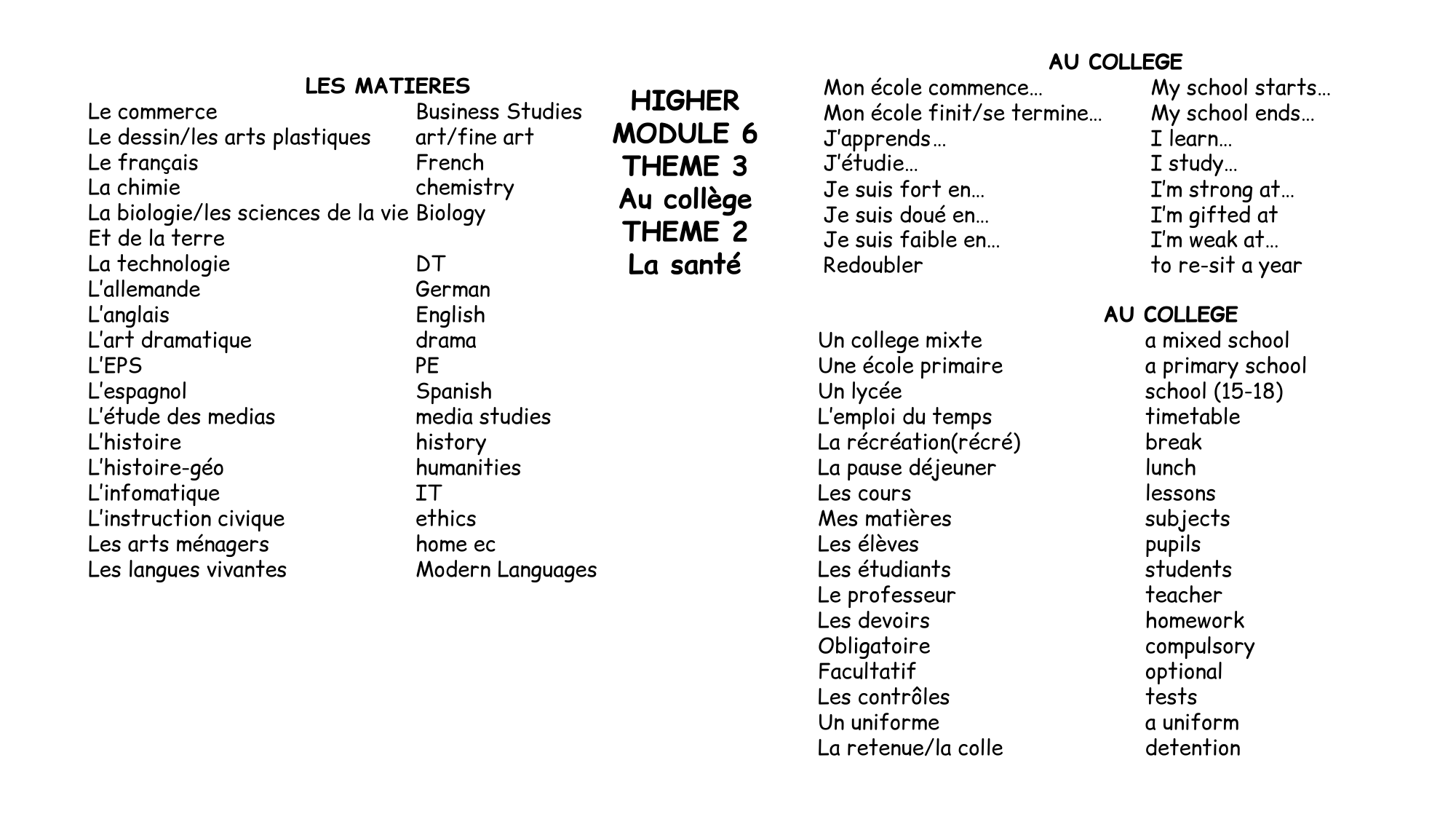

AU COLLEGE
Mon école commence…	My school starts…
Mon école finit/se termine…	My school ends…
J’apprends	…		I learn…
J’étudie…			I study…
Je suis fort en…		I’m strong at…
Je suis doué en…		I’m gifted at
Je suis faible en…		I’m weak at…
Redoubler			to re-sit a year

LES MATIERES
Le commerce		Business Studies
Le dessin/les arts plastiques	art/fine art
Le français		French
La chimie			chemistry
La biologie/les sciences de la vie	Biology
Et de la terre
La technologie		DT
L’allemande		German
L’anglais			English
L’art dramatique		drama
L’EPS			PE
L’espagnol			Spanish
L’étude des medias		media studies
L’histoire			history
L’histoire-géo		humanities
L’infomatique		IT
L’instruction civique		ethics
Les arts ménagers		home ec
Les langues vivantes		Modern Languages

HIGHER
MODULE 6
THEME 3
Au collège
THEME 2
La santé

AU COLLEGE
Un college mixte		a mixed school
Une école primaire		a primary school
Un lycée			school (15-18)
L’emploi du temps		timetable
La récréation(récré)		break
La pause déjeuner		lunch
Les cours 			lessons
Mes matières		subjects
Les élèves			pupils
Les étudiants		students
Le professeur		teacher
Les devoirs		homework
Obligatoire		compulsory
Facultatif			optional
Les contrôles		tests
Un uniforme		a uniform
La retenue/la colle		detention